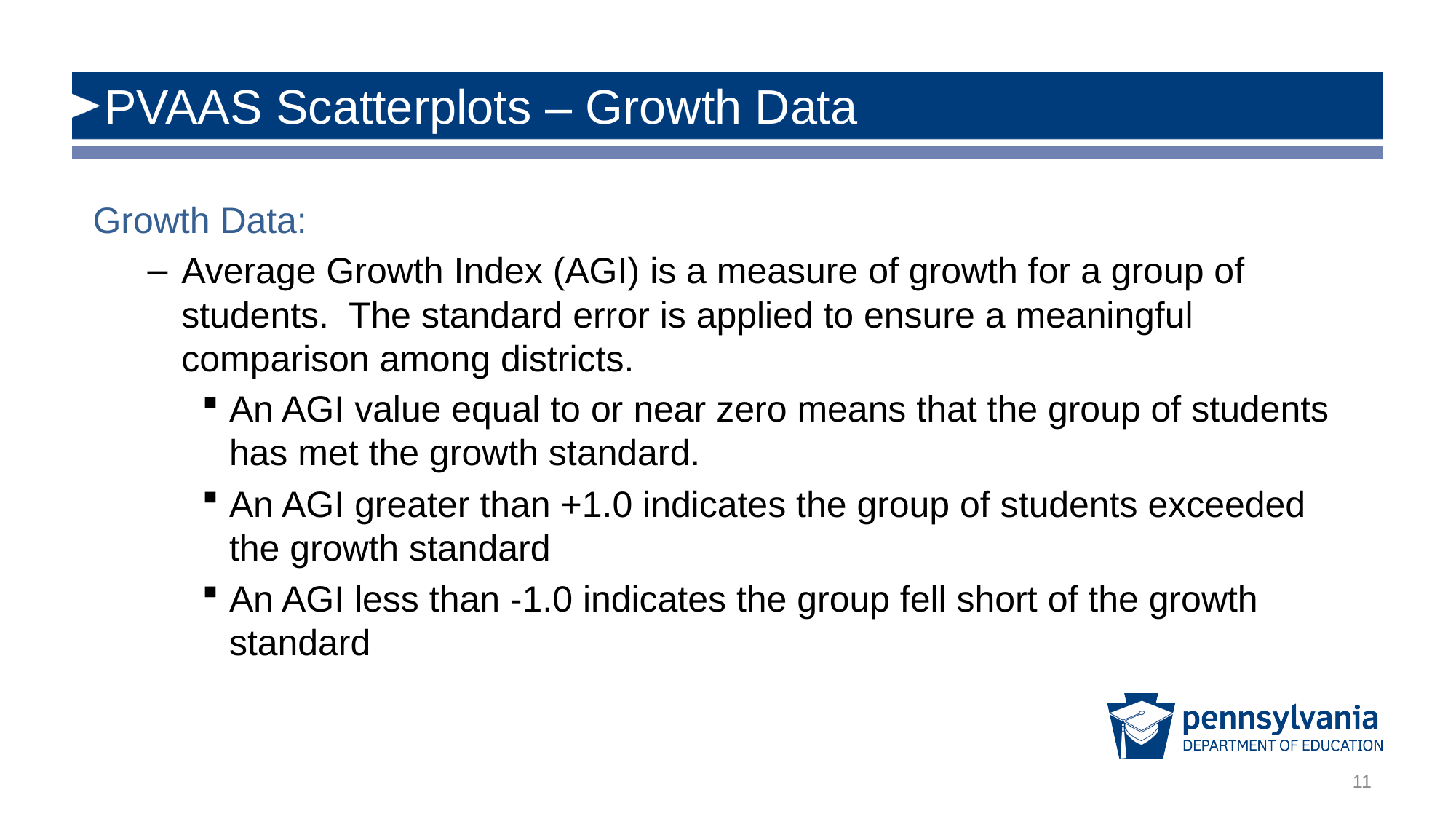

# PVAAS Scatterplots – Growth Data
Growth Data:
Average Growth Index (AGI) is a measure of growth for a group of students.  The standard error is applied to ensure a meaningful comparison among districts.
An AGI value equal to or near zero means that the group of students has met the growth standard.
An AGI greater than +1.0 indicates the group of students exceeded the growth standard
An AGI less than -1.0 indicates the group fell short of the growth standard
11